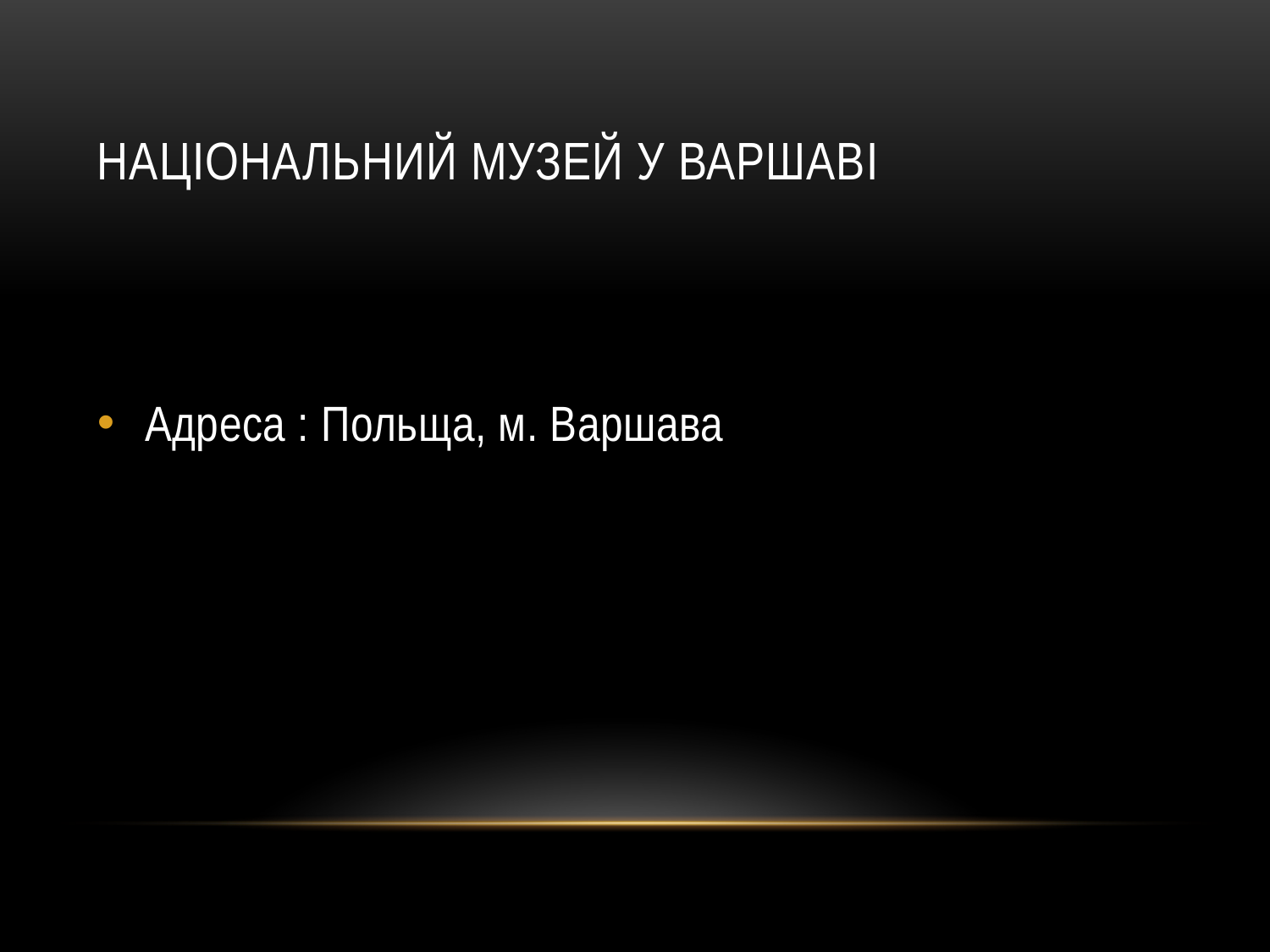

# Національний музей у варшаві
Адреса : Польща, м. Варшава